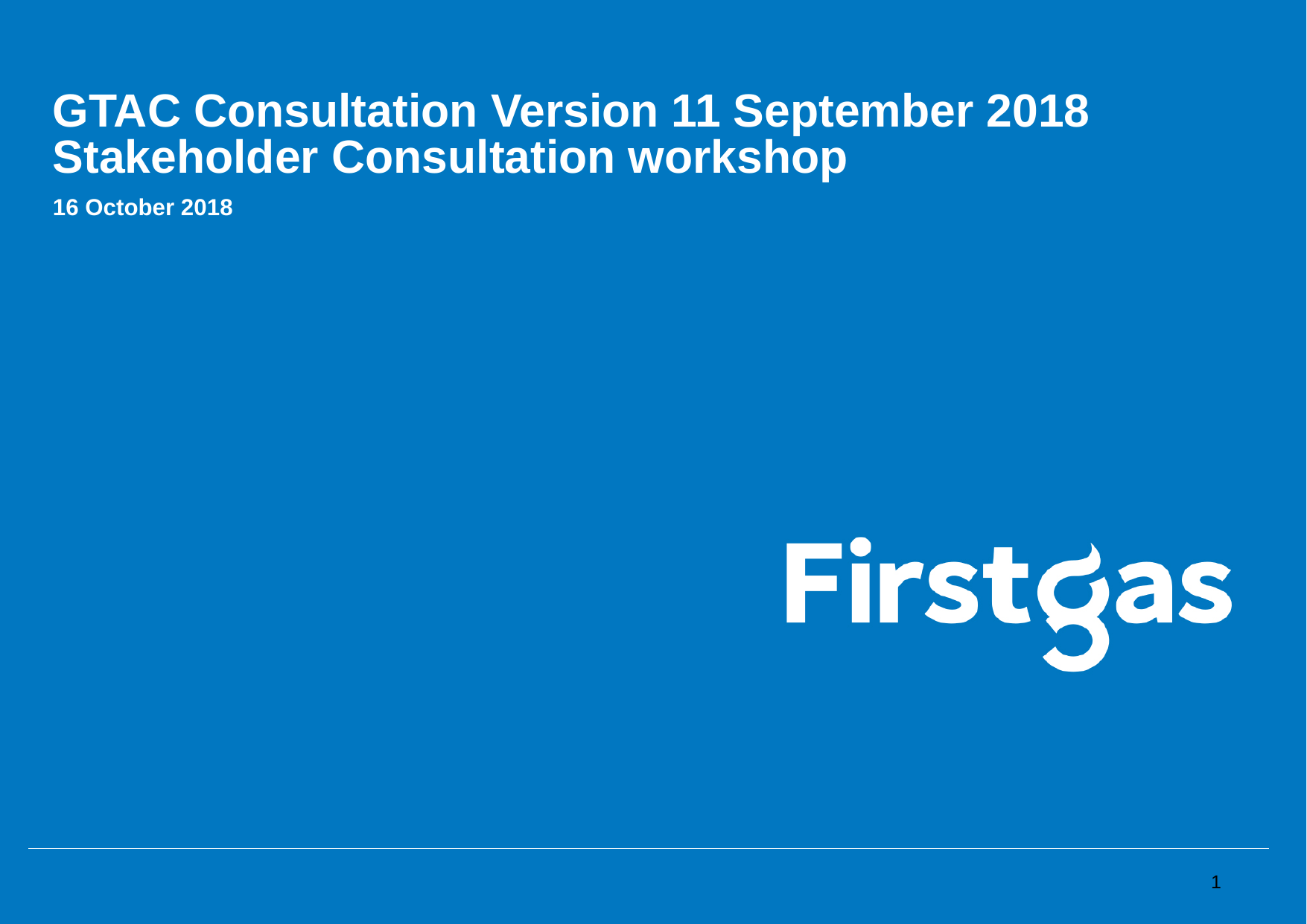

# GTAC Consultation Version 11 September 2018 Stakeholder Consultation workshop
16 October 2018